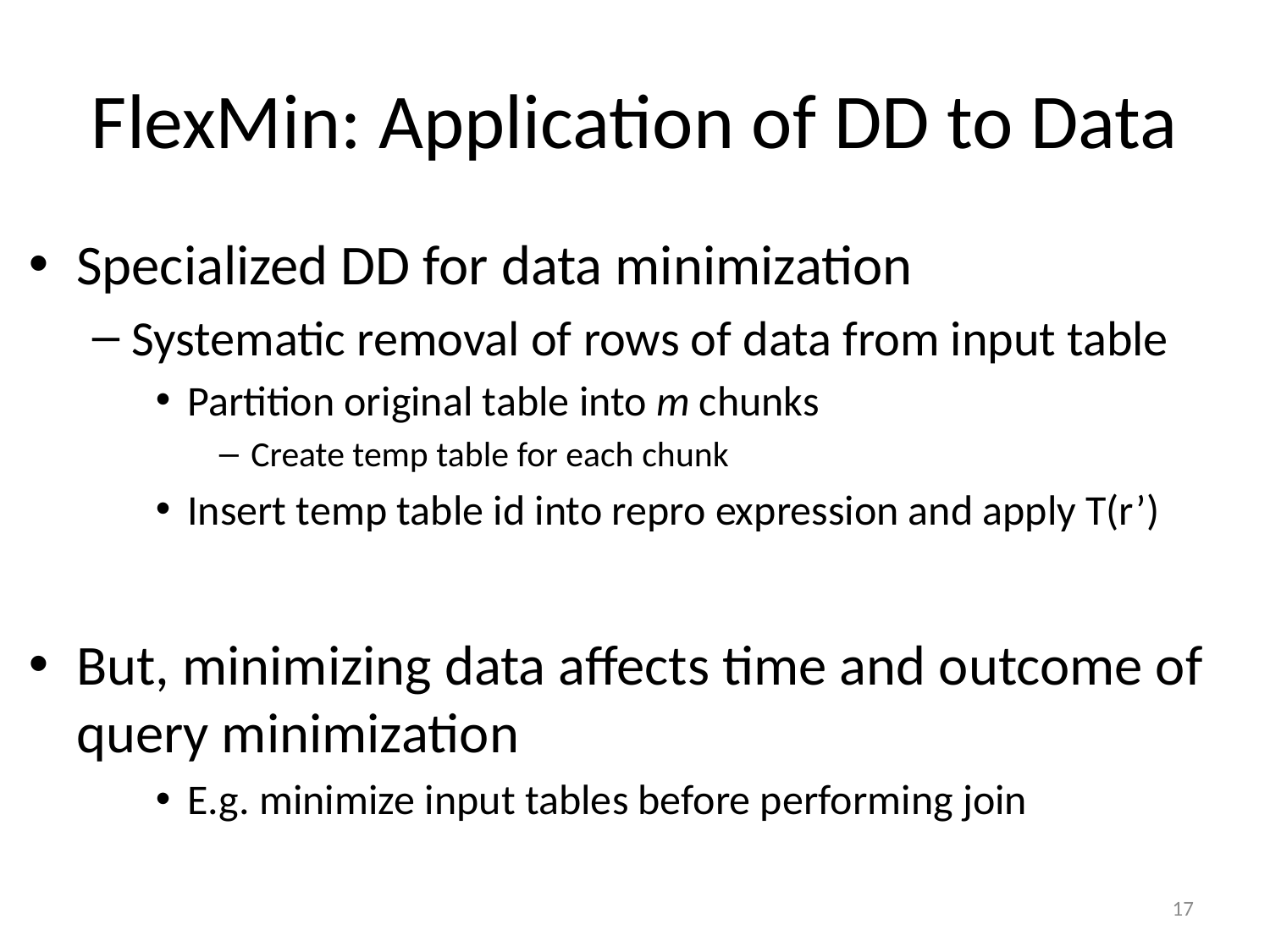

# FlexMin: Application of DD to Data
Specialized DD for data minimization
Systematic removal of rows of data from input table
Partition original table into m chunks
Create temp table for each chunk
Insert temp table id into repro expression and apply T(r’)

But, minimizing data affects time and outcome of query minimization
E.g. minimize input tables before performing join

17